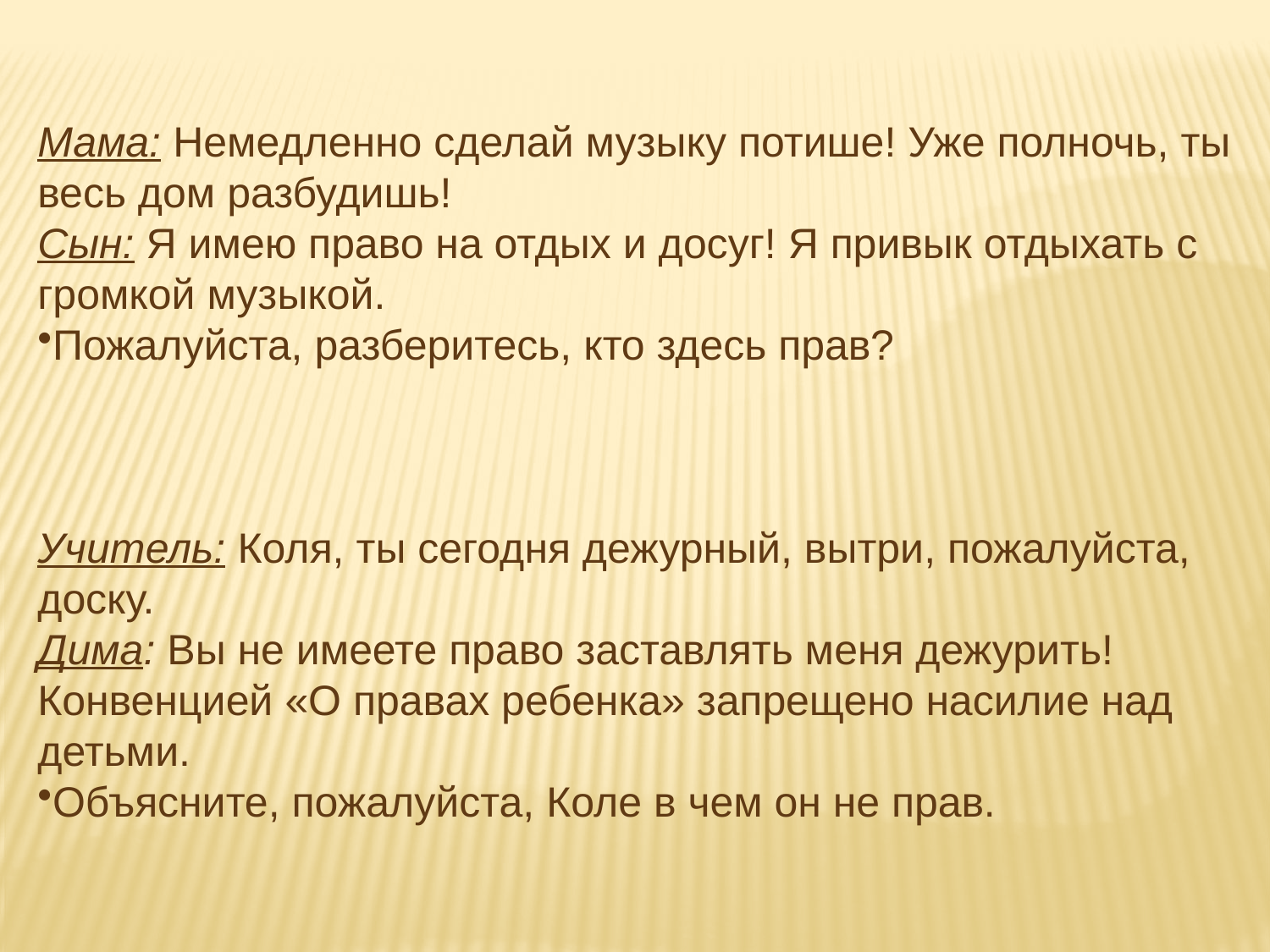

Мама: Немедленно сделай музыку потише! Уже полночь, ты весь дом разбудишь!
Сын: Я имею право на отдых и досуг! Я привык отдыхать с громкой музыкой.
Пожалуйста, разберитесь, кто здесь прав?

Учитель: Коля, ты сегодня дежурный, вытри, пожалуйста, доску.
Дима: Вы не имеете право заставлять меня дежурить! Конвенцией «О правах ребенка» запрещено насилие над детьми.
Объясните, пожалуйста, Коле в чем он не прав.